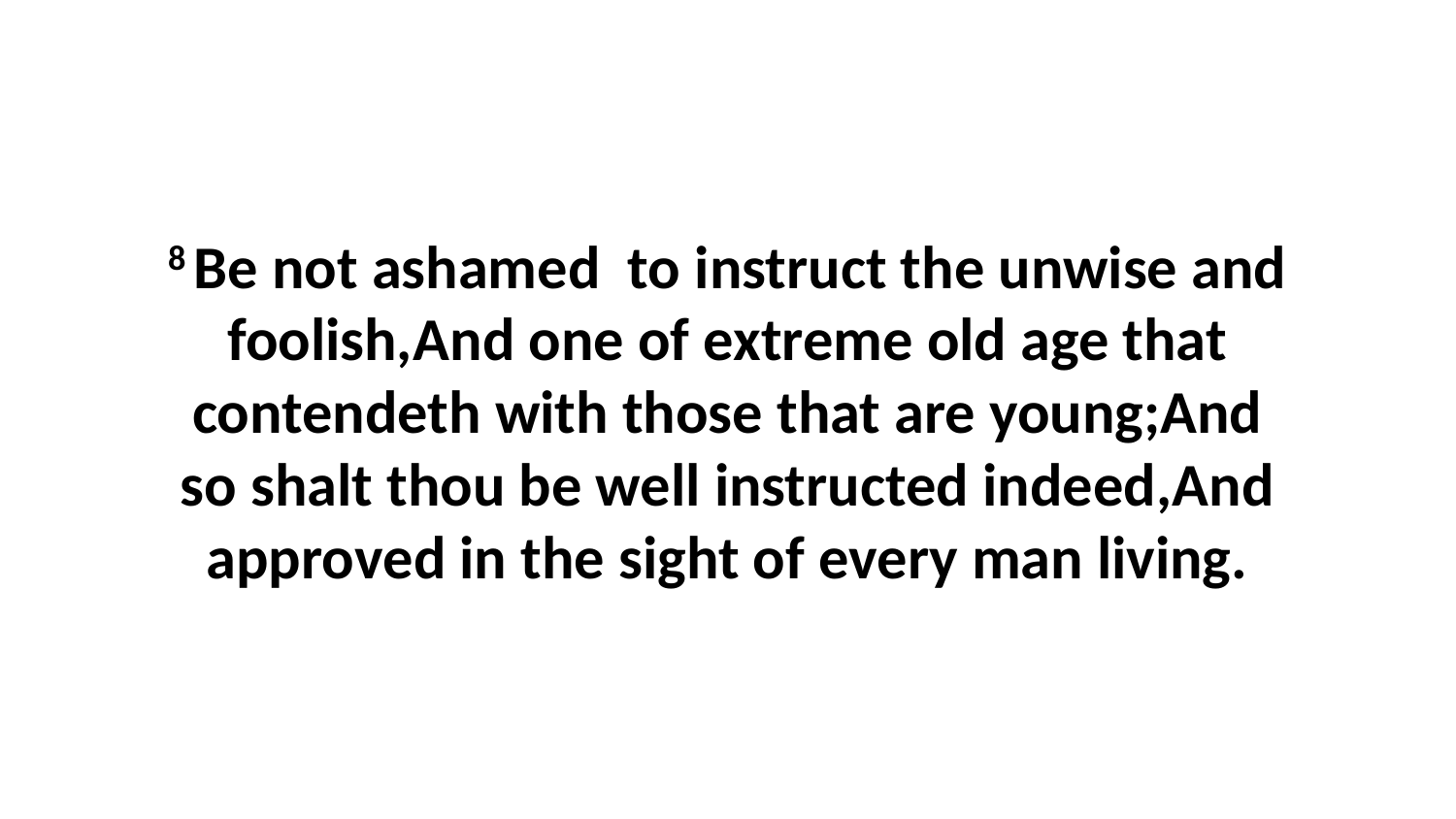

8 Be not ashamed  to instruct the unwise and foolish,And one of extreme old age that contendeth with those that are young;And so shalt thou be well instructed indeed,And approved in the sight of every man living.